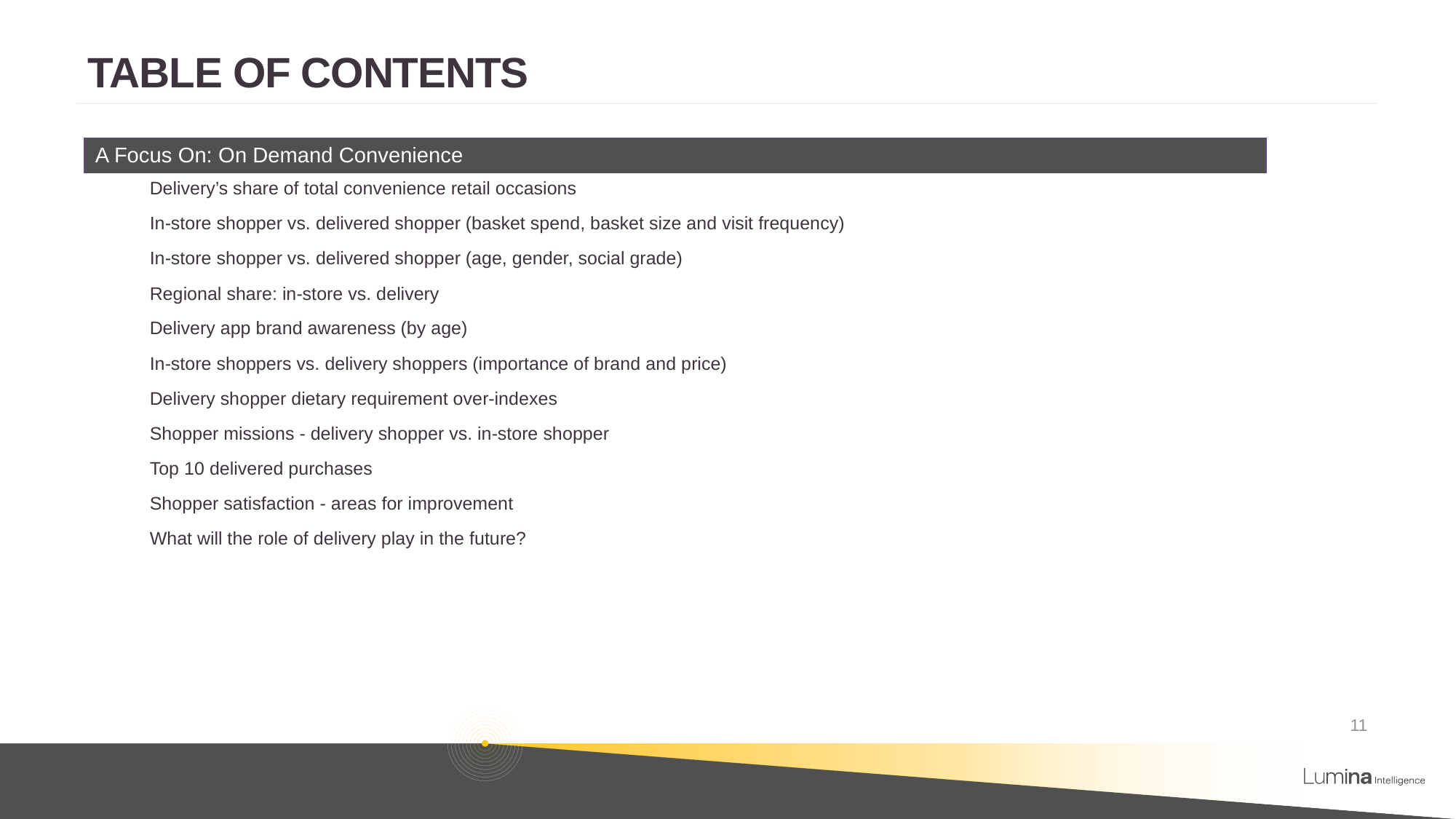

# TABLE OF CONTENTS
| A Focus On: On Demand Convenience |
| --- |
| Delivery’s share of total convenience retail occasions |
| In-store shopper vs. delivered shopper (basket spend, basket size and visit frequency) |
| In-store shopper vs. delivered shopper (age, gender, social grade) |
| Regional share: in-store vs. delivery |
| Delivery app brand awareness (by age) |
| In-store shoppers vs. delivery shoppers (importance of brand and price) |
| Delivery shopper dietary requirement over-indexes |
| Shopper missions - delivery shopper vs. in-store shopper |
| Top 10 delivered purchases |
| Shopper satisfaction - areas for improvement |
| What will the role of delivery play in the future? |
|  |
|  |
|  |